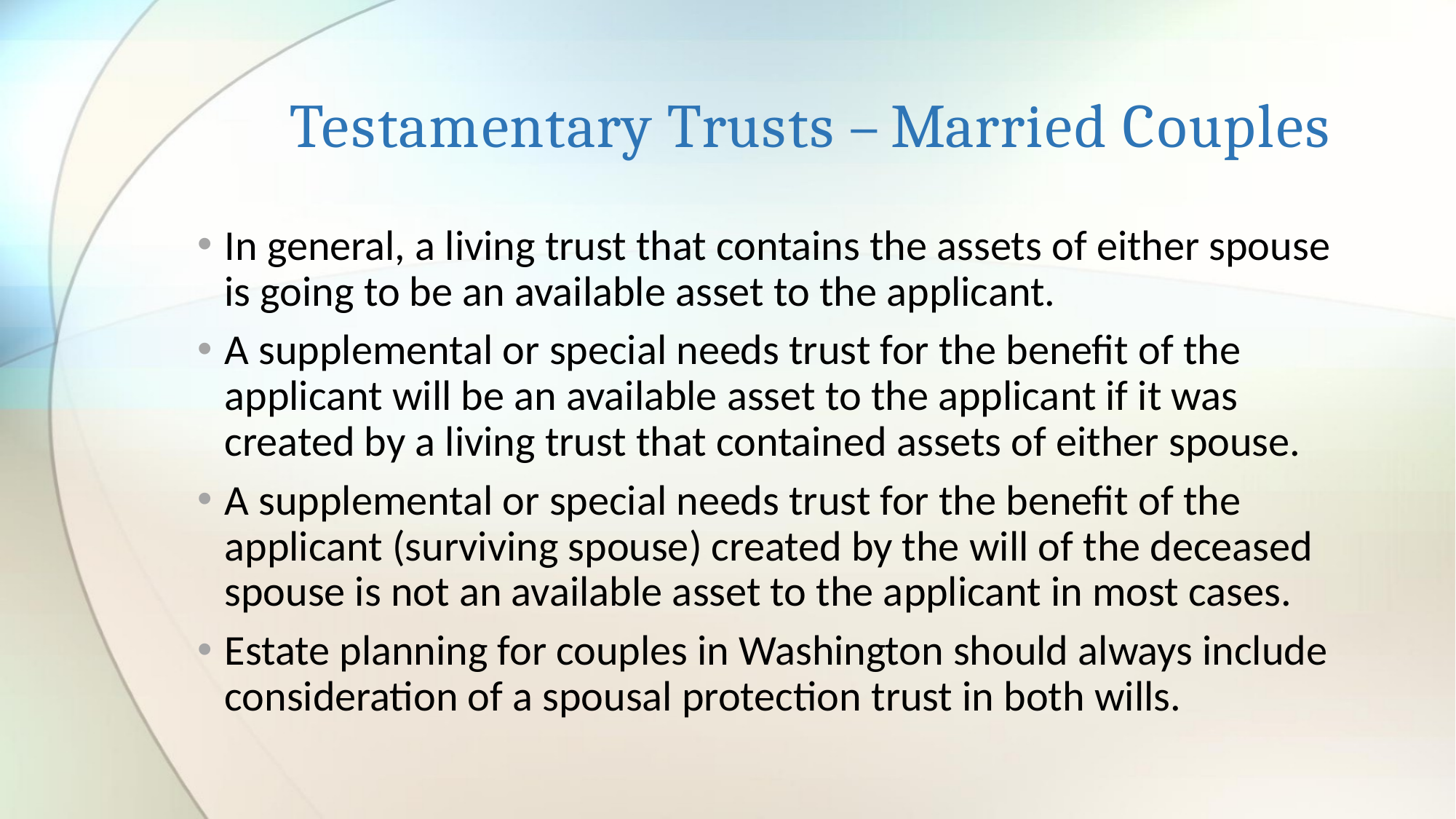

# Testamentary Trusts – Married Couples
In general, a living trust that contains the assets of either spouse is going to be an available asset to the applicant.
A supplemental or special needs trust for the benefit of the applicant will be an available asset to the applicant if it was created by a living trust that contained assets of either spouse.
A supplemental or special needs trust for the benefit of the applicant (surviving spouse) created by the will of the deceased spouse is not an available asset to the applicant in most cases.
Estate planning for couples in Washington should always include consideration of a spousal protection trust in both wills.